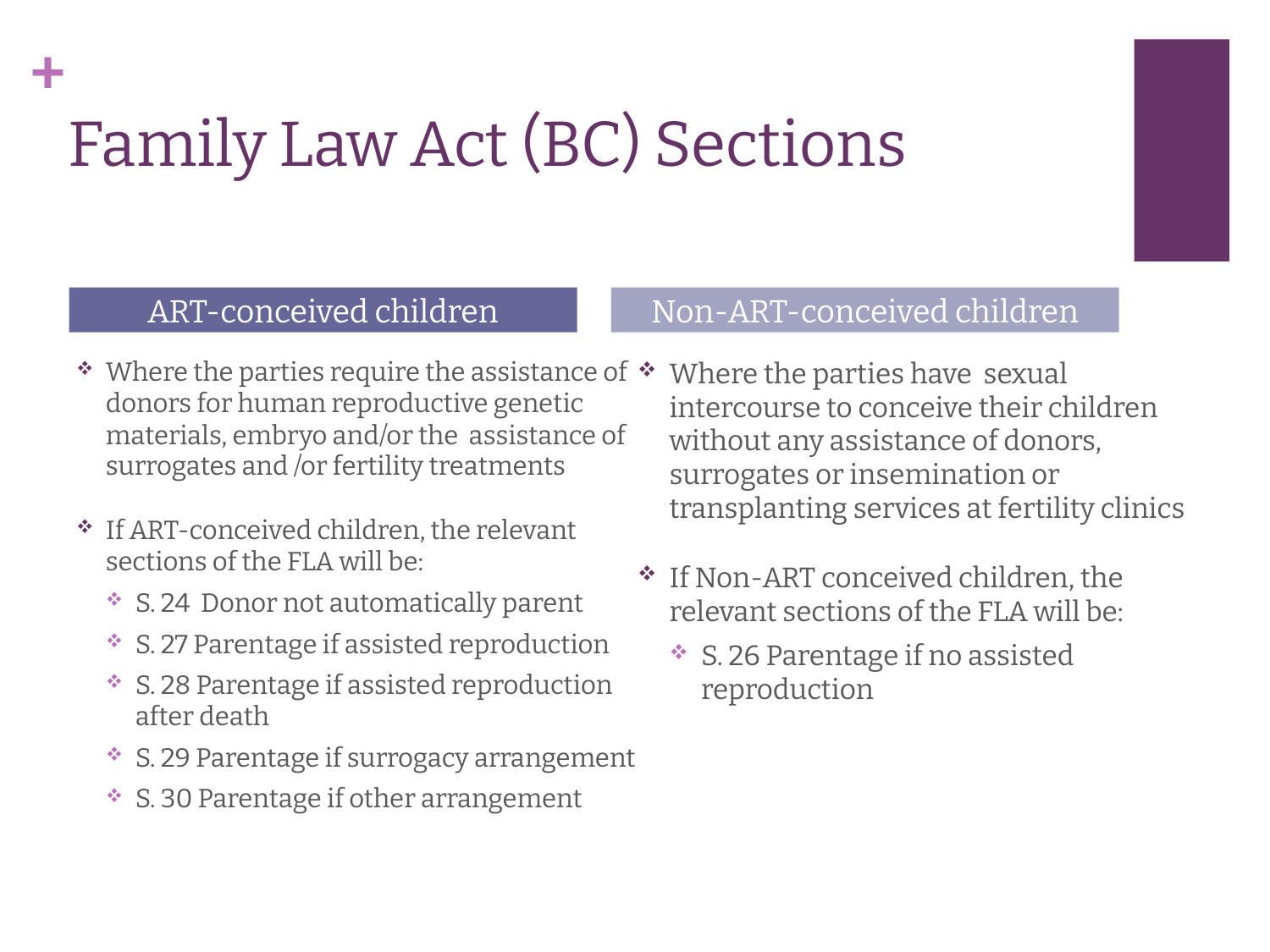

# Family Law Act (BC) Sections
ART-conceived children
Non-ART-conceived children
Where the parties require the assistance of donors for human reproductive genetic materials, embryo and/or the  assistance of surrogates and /or fertility treatments
If ART-conceived children, the relevant sections of the FLA will be:
S. 24  Donor not automatically parent
S. 27 Parentage if assisted reproduction
S. 28 Parentage if assisted reproduction after death
S. 29 Parentage if surrogacy arrangement
S. 30 Parentage if other arrangement

Where the parties have  sexual intercourse to conceive their children without any assistance of donors, surrogates or insemination or transplanting services at fertility clinics
If Non-ART conceived children, the relevant sections of the FLA will be:
S. 26 Parentage if no assisted reproduction